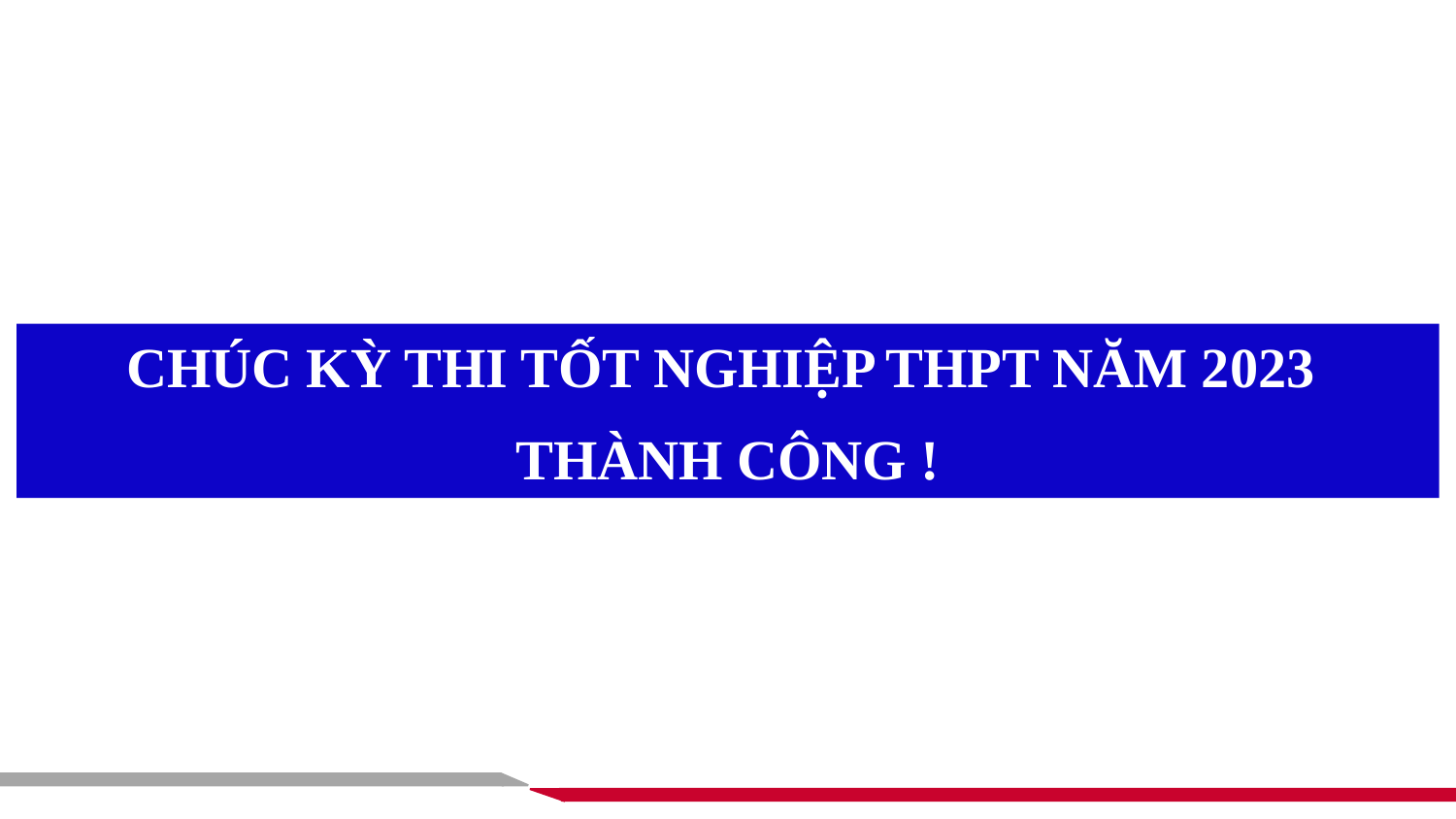

CHÚC KỲ THI TỐT NGHIỆP THPT NĂM 2023

THÀNH CÔNG !